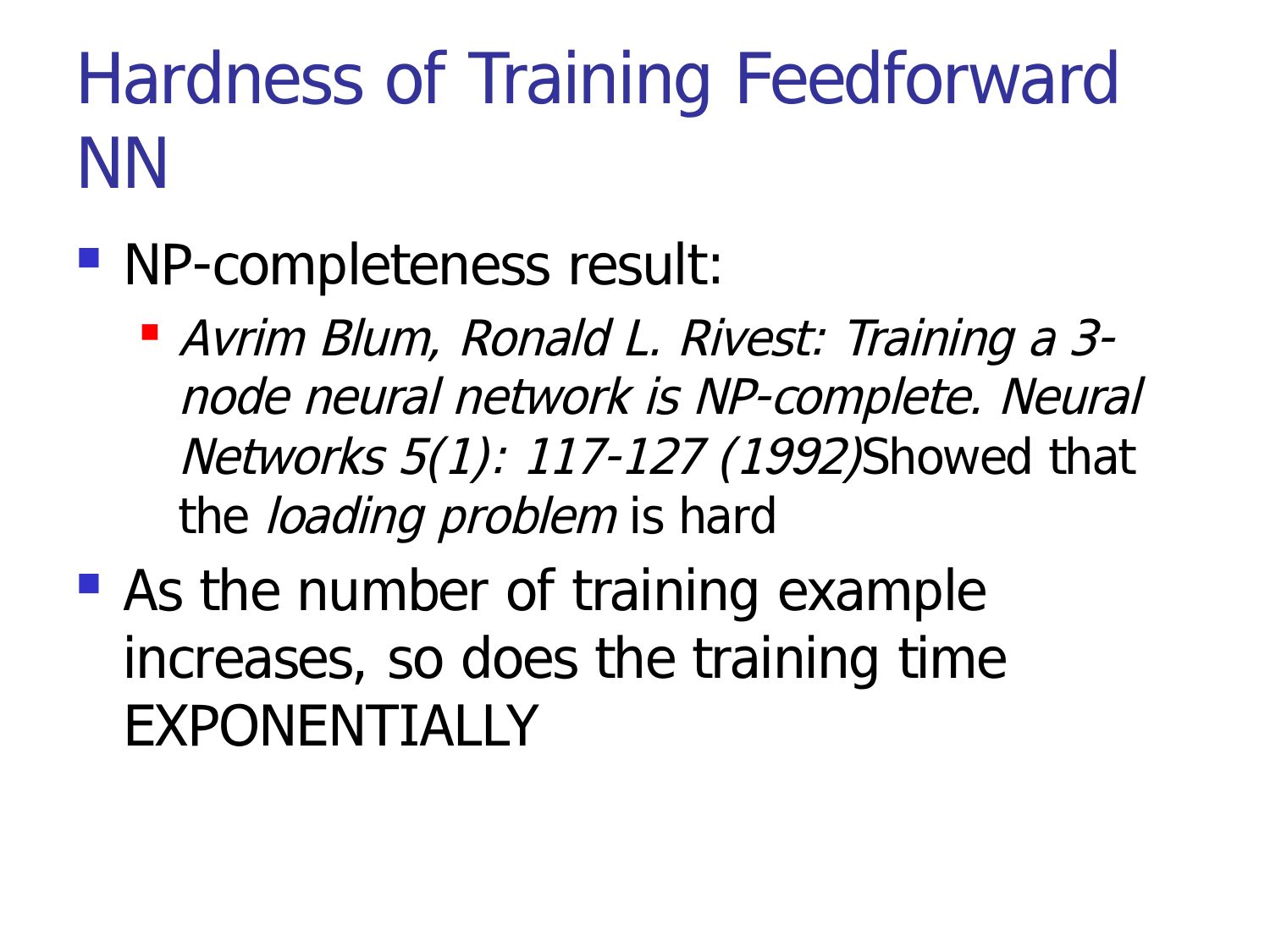

# Hardness of Training Feedforward NN
NP-completeness result:
Avrim Blum, Ronald L. Rivest: Training a 3-node neural network is NP-complete. Neural Networks 5(1): 117-127 (1992)Showed that the loading problem is hard
As the number of training example increases, so does the training time EXPONENTIALLY